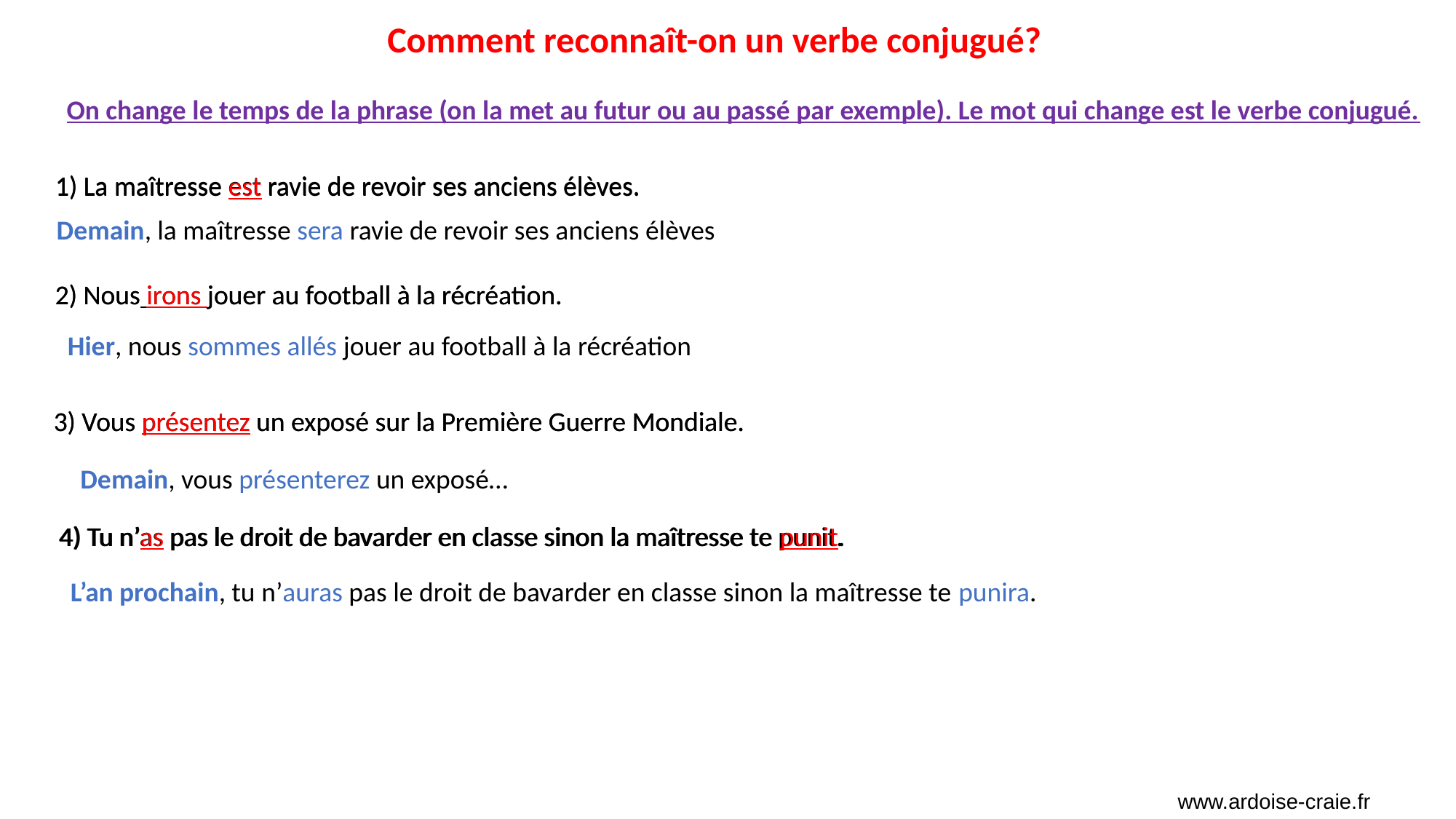

Comment reconnaît-on un verbe conjugué?
On change le temps de la phrase (on la met au futur ou au passé par exemple). Le mot qui change est le verbe conjugué.
1) La maîtresse est ravie de revoir ses anciens élèves.
1) La maîtresse est ravie de revoir ses anciens élèves.
Demain, la maîtresse sera ravie de revoir ses anciens élèves
2) Nous irons jouer au football à la récréation.
2) Nous irons jouer au football à la récréation.
Hier, nous sommes allés jouer au football à la récréation
3) Vous présentez un exposé sur la Première Guerre Mondiale.
3) Vous présentez un exposé sur la Première Guerre Mondiale.
Demain, vous présenterez un exposé…
4) Tu n’as pas le droit de bavarder en classe sinon la maîtresse te punit.
4) Tu n’as pas le droit de bavarder en classe sinon la maîtresse te punit.
L’an prochain, tu n’auras pas le droit de bavarder en classe sinon la maîtresse te punira.
www.ardoise-craie.fr